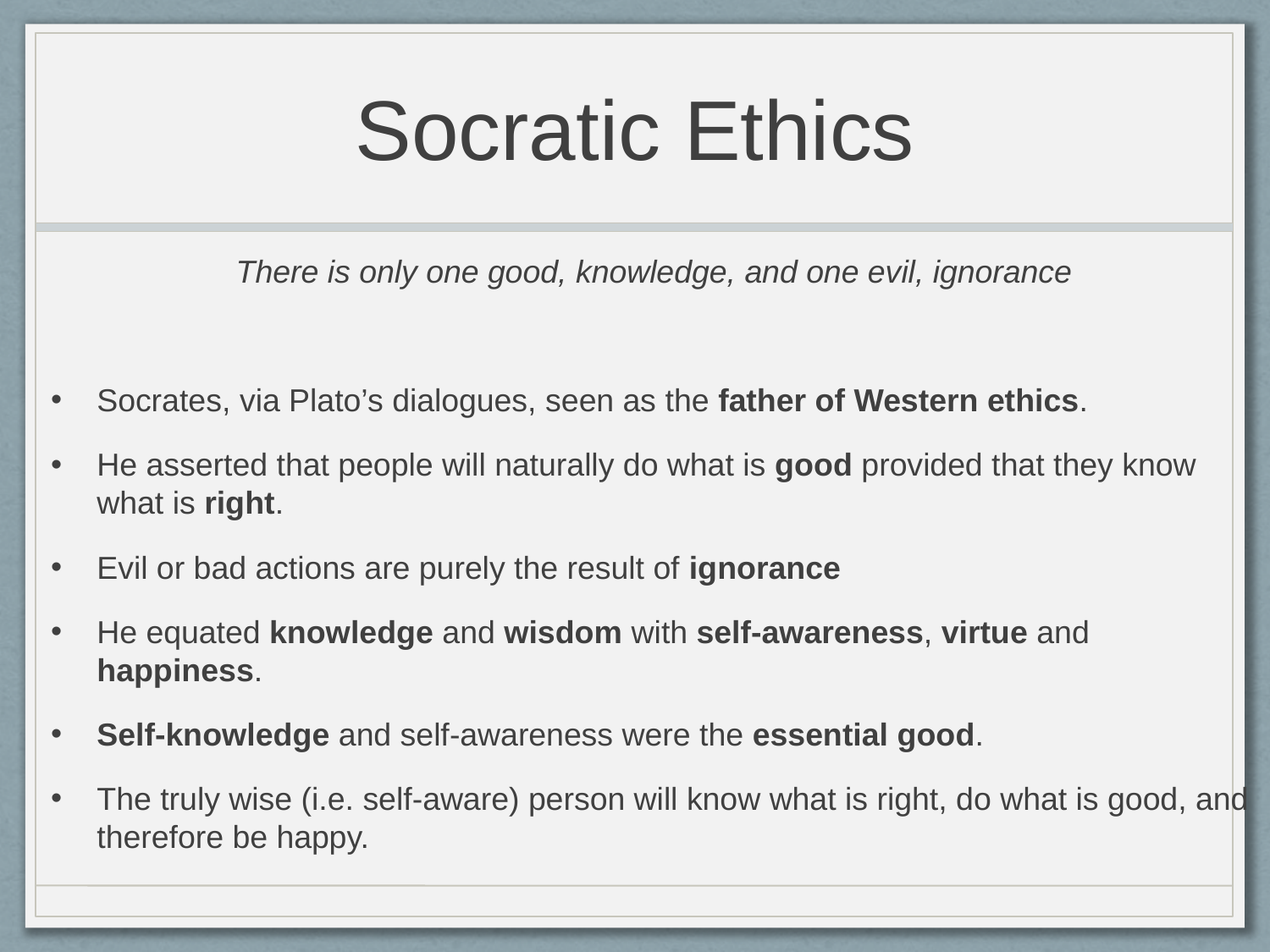

# Socratic Ethics

There is only one good, knowledge, and one evil, ignorance

Socrates, via Plato’s dialogues, seen as the father of Western ethics.
He asserted that people will naturally do what is good provided that they know what is right.
Evil or bad actions are purely the result of ignorance
He equated knowledge and wisdom with self-awareness, virtue and happiness.
Self-knowledge and self-awareness were the essential good.
The truly wise (i.e. self-aware) person will know what is right, do what is good, and therefore be happy.